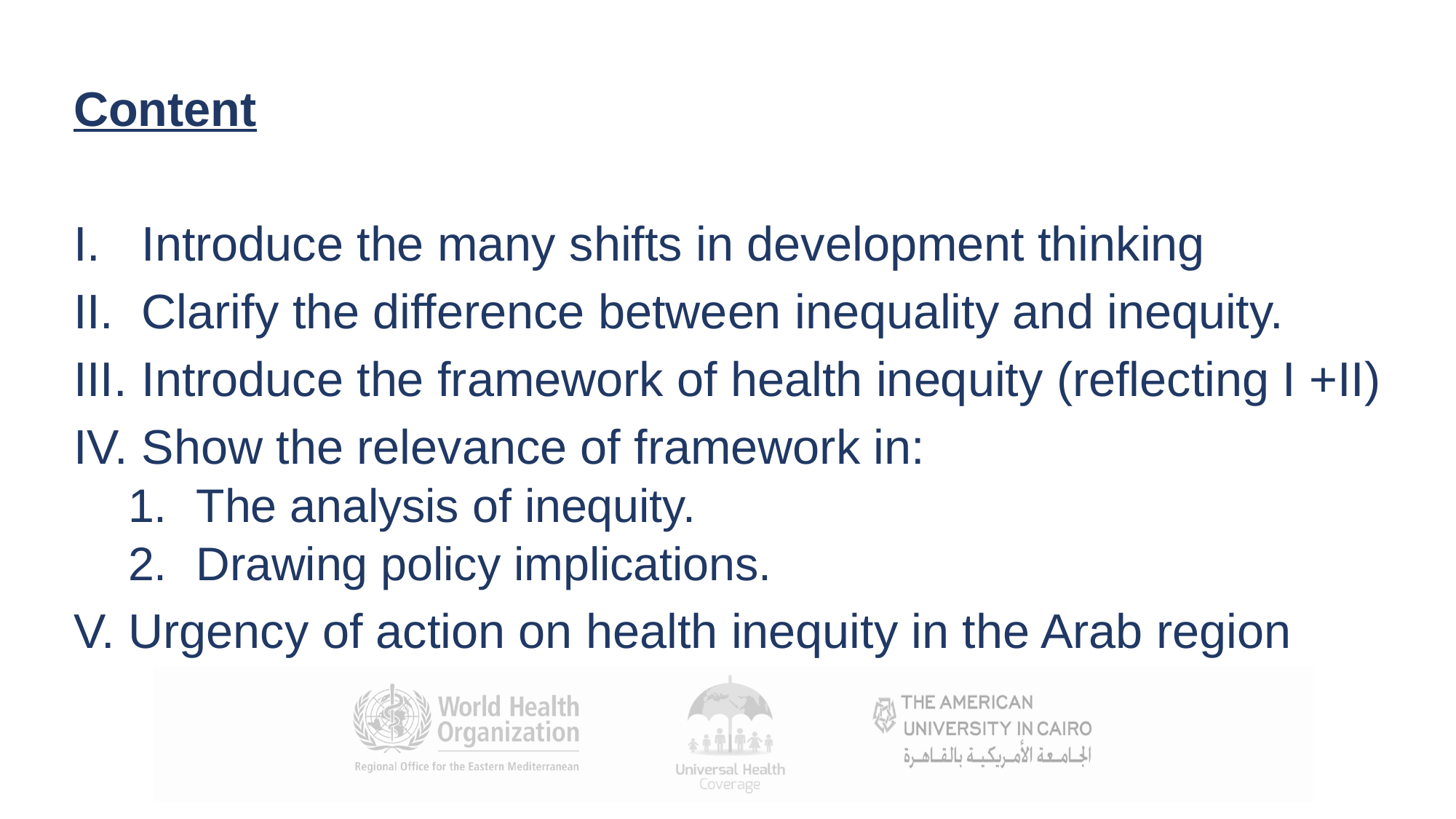

Content

Introduce the many shifts in development thinking
Clarify the difference between inequality and inequity.
Introduce the framework of health inequity (reflecting I +II)
Show the relevance of framework in:
The analysis of inequity.
Drawing policy implications.
V. Urgency of action on health inequity in the Arab region